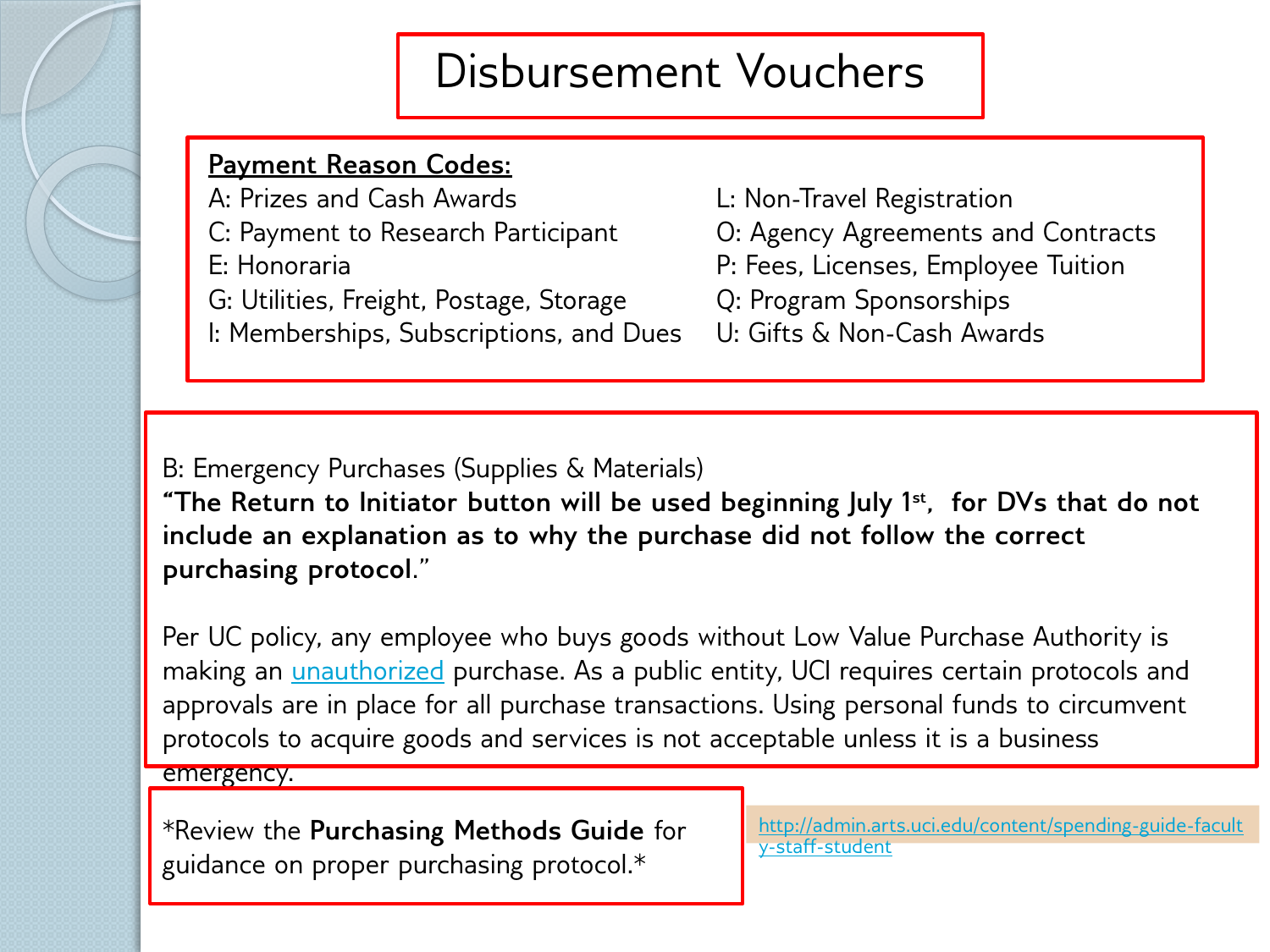

Disbursement Vouchers

Payment Reason Codes:
A: Prizes and Cash Awards		L: Non-Travel Registration
C: Payment to Research Participant	O: Agency Agreements and Contracts
E: Honoraria			P: Fees, Licenses, Employee Tuition
G: Utilities, Freight, Postage, Storage	Q: Program Sponsorships
I: Memberships, Subscriptions, and Dues	U: Gifts & Non-Cash Awards

B: Emergency Purchases (Supplies & Materials)
“The Return to Initiator button will be used beginning July 1st,  for DVs that do not include an explanation as to why the purchase did not follow the correct purchasing protocol.”

Per UC policy, any employee who buys goods without Low Value Purchase Authority is making an unauthorized purchase. As a public entity, UCI requires certain protocols and approvals are in place for all purchase transactions. Using personal funds to circumvent protocols to acquire goods and services is not acceptable unless it is a business emergency.

*Review the Purchasing Methods Guide for guidance on proper purchasing protocol.*
http://admin.arts.uci.edu/content/spending-guide-faculty-staff-student